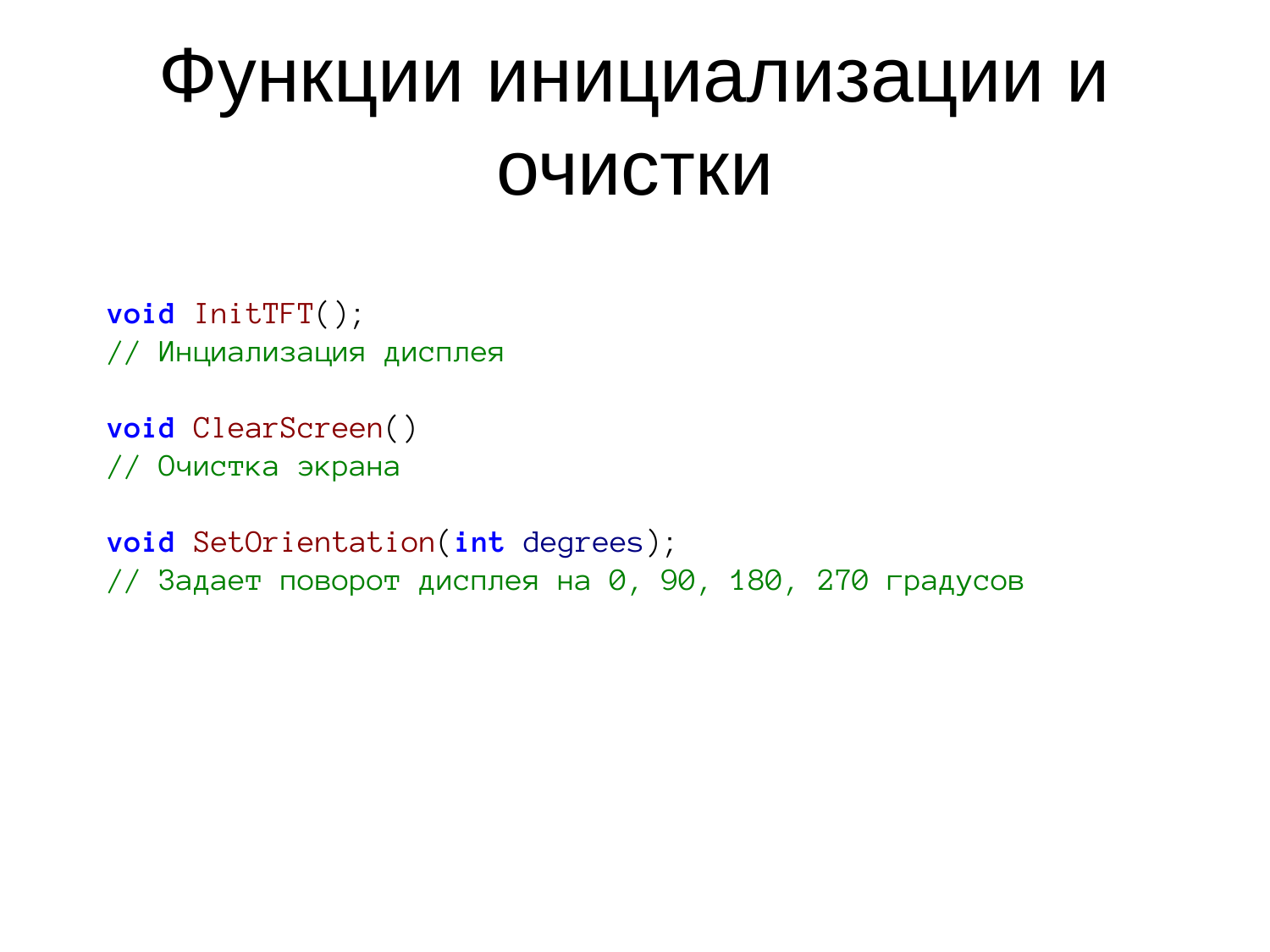

# Функции инициализации и очистки
void InitTFT();
// Инциализация дисплея

void ClearScreen()
// Очистка экрана

void SetOrientation(int degrees);
// Задает поворот дисплея на 0, 90, 180, 270 градусов